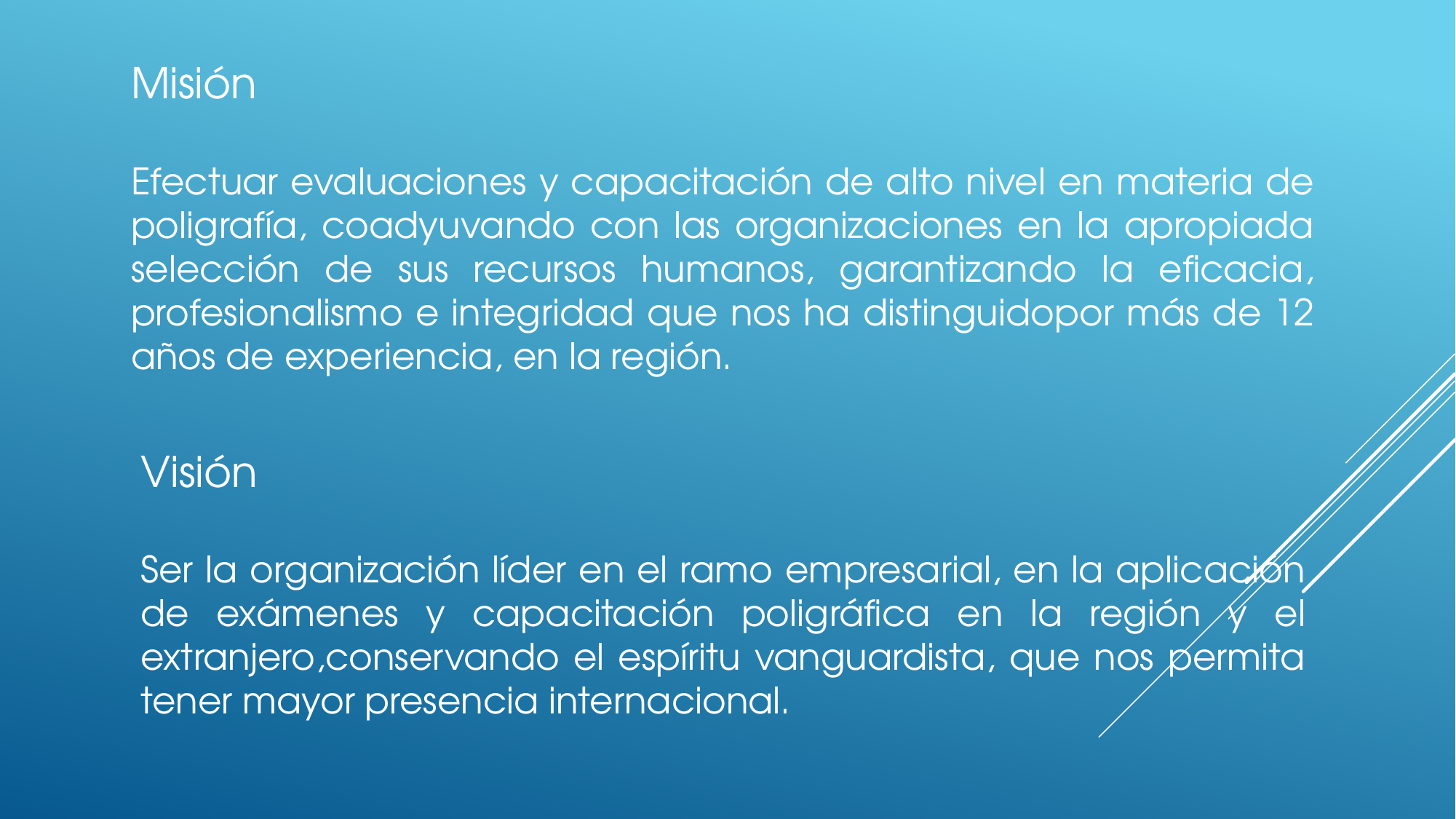

Misión

Efectuar evaluaciones y capacitación de alto nivel en materia de poligrafía, coadyuvando con las organizaciones en la apropiada selección de sus recursos humanos, garantizando la eficacia, profesionalismo e integridad que nos ha distinguidopor más de 12 años de experiencia, en la región.

Visión

Ser la organización líder en el ramo empresarial, en la aplicación de exámenes y capacitación poligráfica en la región y el extranjero,conservando el espíritu vanguardista, que nos permita tener mayor presencia internacional.